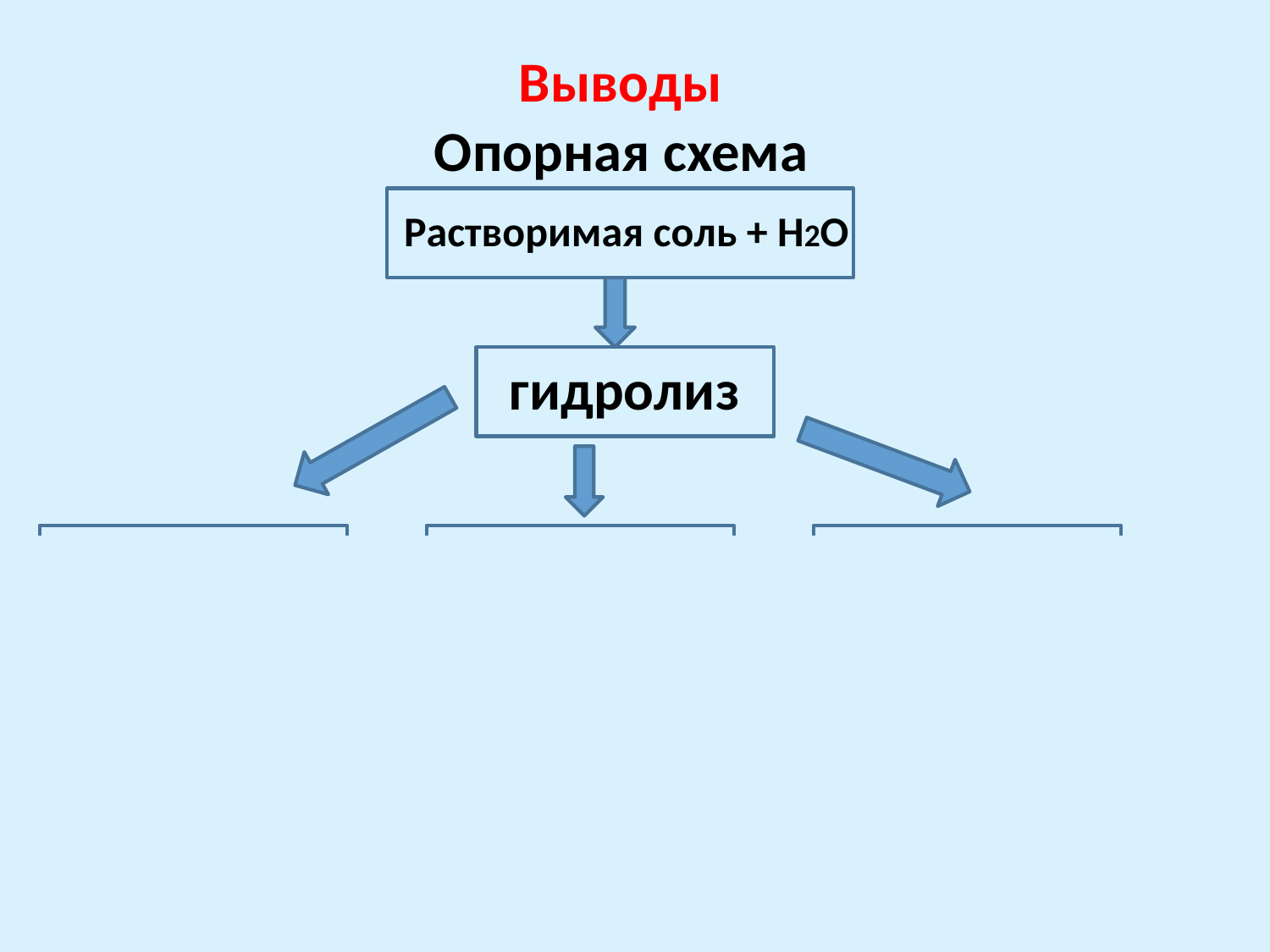

Выводы
# Опорная схема

Растворимая соль + Н2О

гидролиз

Me   R
Сильное       сильная
основание   кислота

  Среда нейтральная
Me   R
слабое         сильная
основание   кислота

      Среда кислая
Me   R
Сильное       слабая
основание   кислота
    Среда щелочная